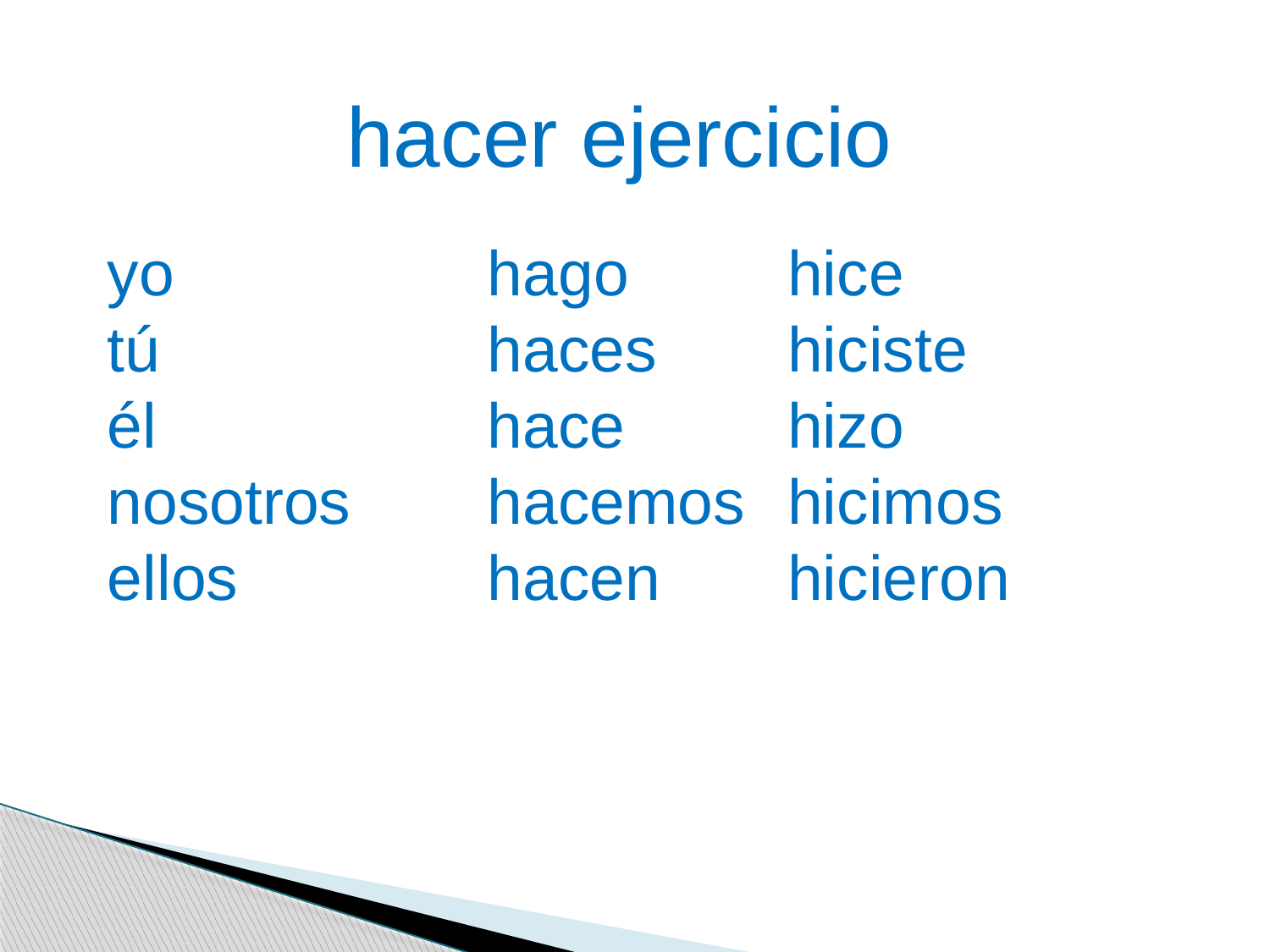

hacer ejercicio
yo
tú
él
nosotros
ellos

hago
haces
hace
hacemos
hacen

hice
hiciste
hizo
hicimos
hicieron